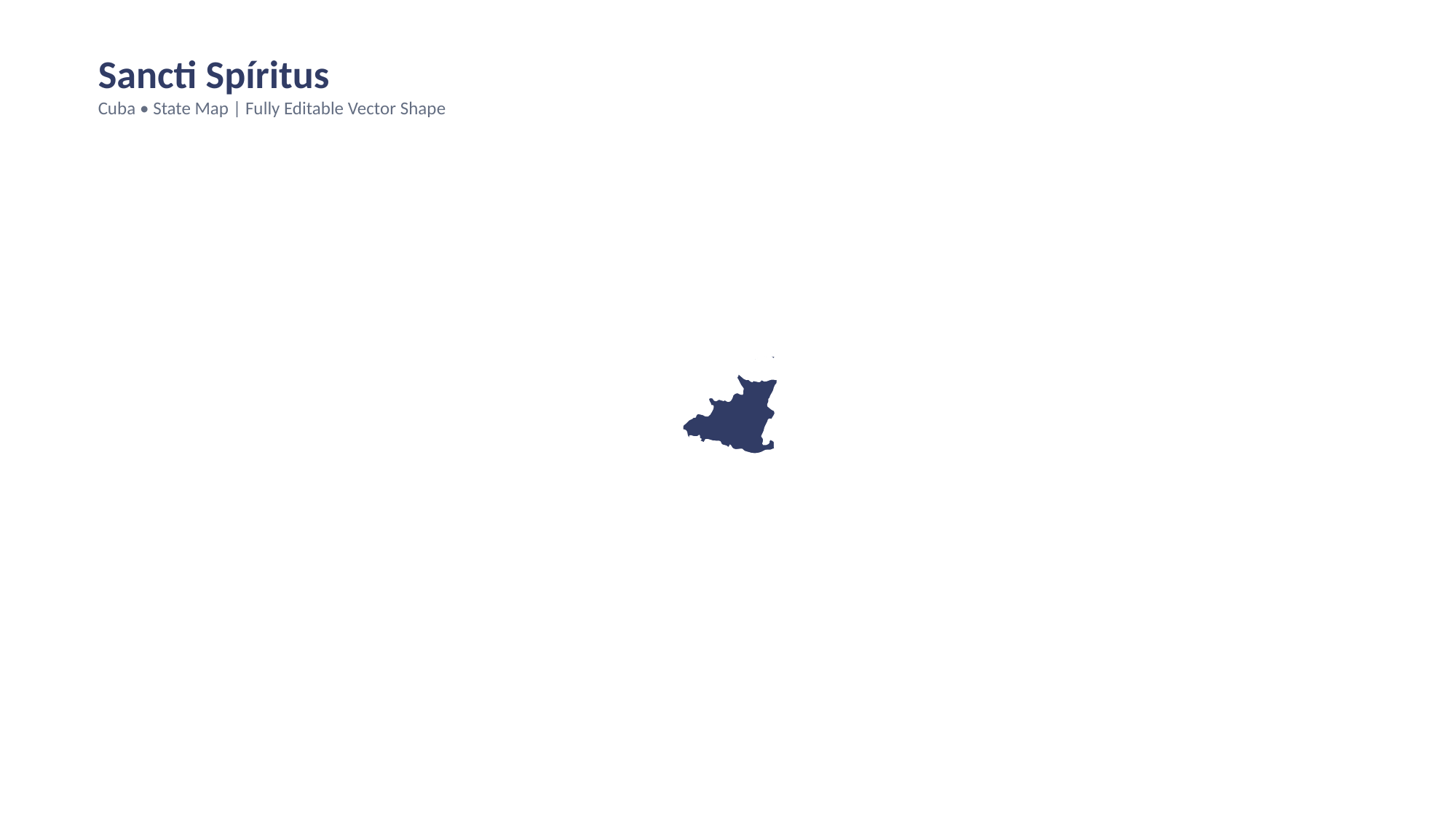

Sancti Spíritus
Cuba • State Map | Fully Editable Vector Shape